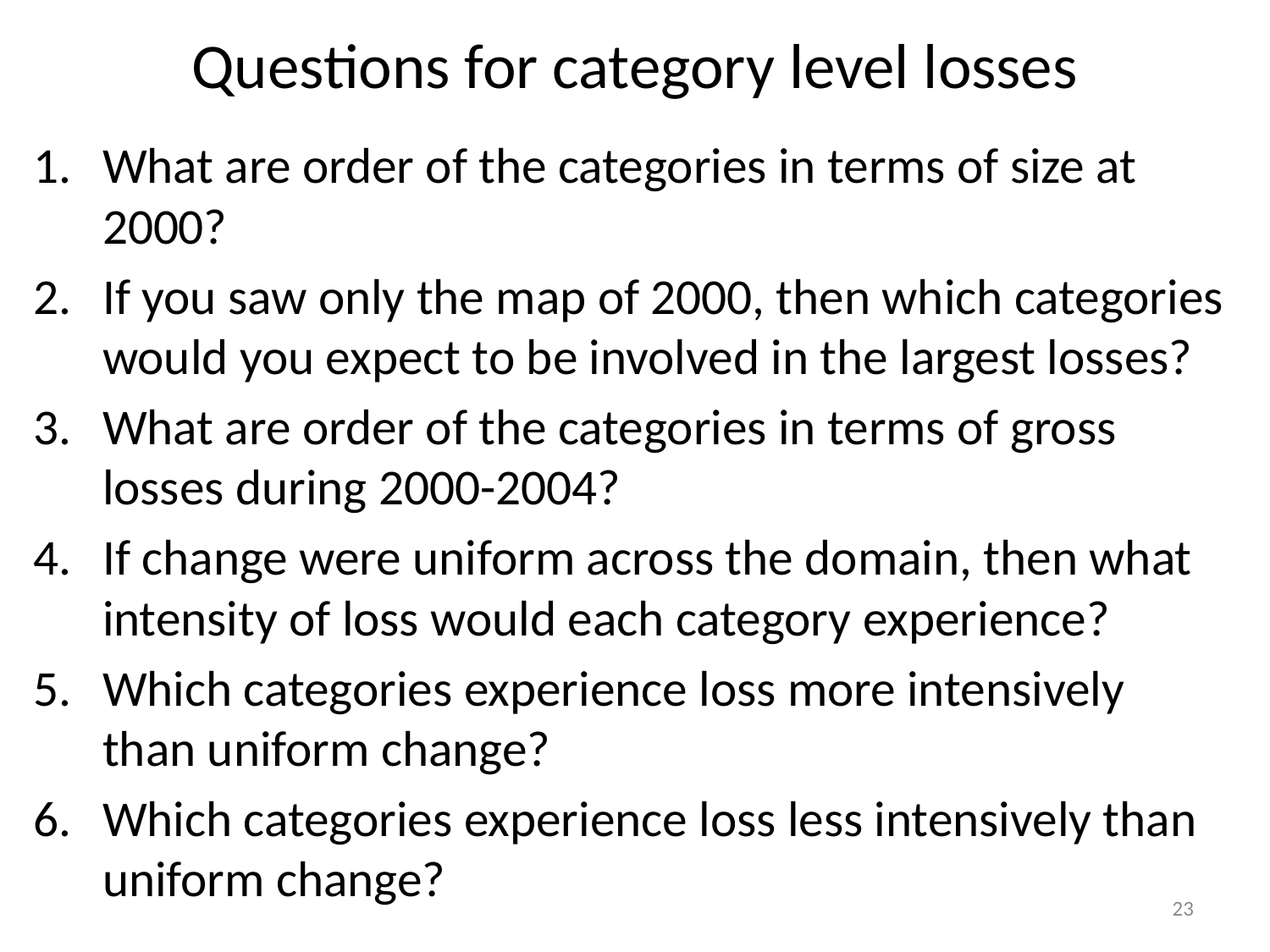

# Questions for category level losses
What are order of the categories in terms of size at 2000?
If you saw only the map of 2000, then which categories would you expect to be involved in the largest losses?
What are order of the categories in terms of gross losses during 2000-2004?
If change were uniform across the domain, then what intensity of loss would each category experience?
Which categories experience loss more intensively than uniform change?
Which categories experience loss less intensively than uniform change?
23